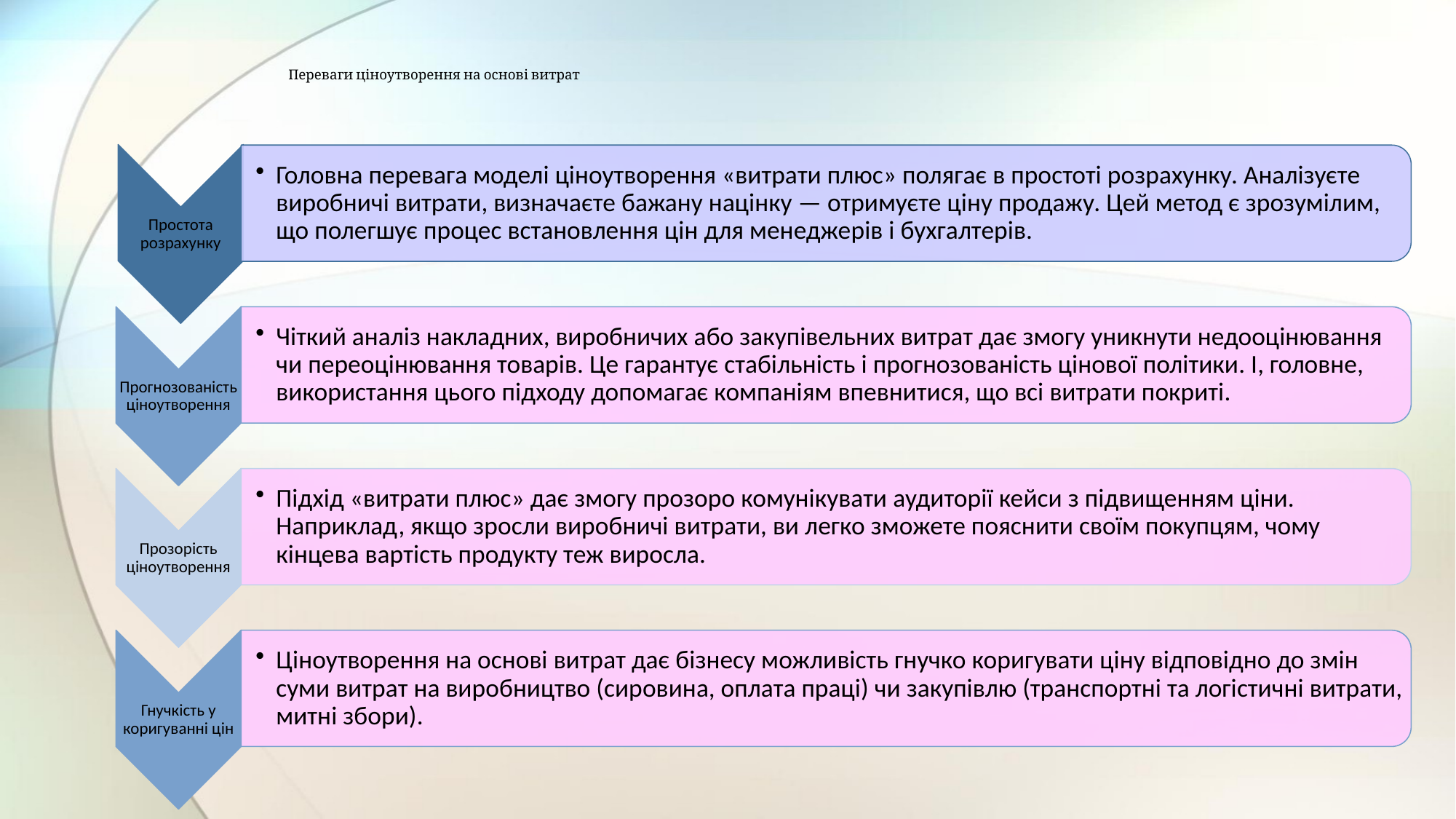

# Переваги ціноутворення на основі витрат
Простота розрахунку
Головна перевага моделі ціноутворення «витрати плюс» полягає в простоті розрахунку. Аналізуєте виробничі витрати, визначаєте бажану націнку — отримуєте ціну продажу. Цей метод є зрозумілим, що полегшує процес встановлення цін для менеджерів і бухгалтерів.
Прогнозованість ціноутворення
Чіткий аналіз накладних, виробничих або закупівельних витрат дає змогу уникнути недооцінювання чи переоцінювання товарів. Це гарантує стабільність і прогнозованість цінової політики. І, головне, використання цього підходу допомагає компаніям впевнитися, що всі витрати покриті.
Прозорість ціноутворення
Підхід «витрати плюс» дає змогу прозоро комунікувати аудиторії кейси з підвищенням ціни. Наприклад, якщо зросли виробничі витрати, ви легко зможете пояснити своїм покупцям, чому кінцева вартість продукту теж виросла.
Гнучкість у коригуванні цін
Ціноутворення на основі витрат дає бізнесу можливість гнучко коригувати ціну відповідно до змін суми витрат на виробництво (сировина, оплата праці) чи закупівлю (транспортні та логістичні витрати, митні збори).